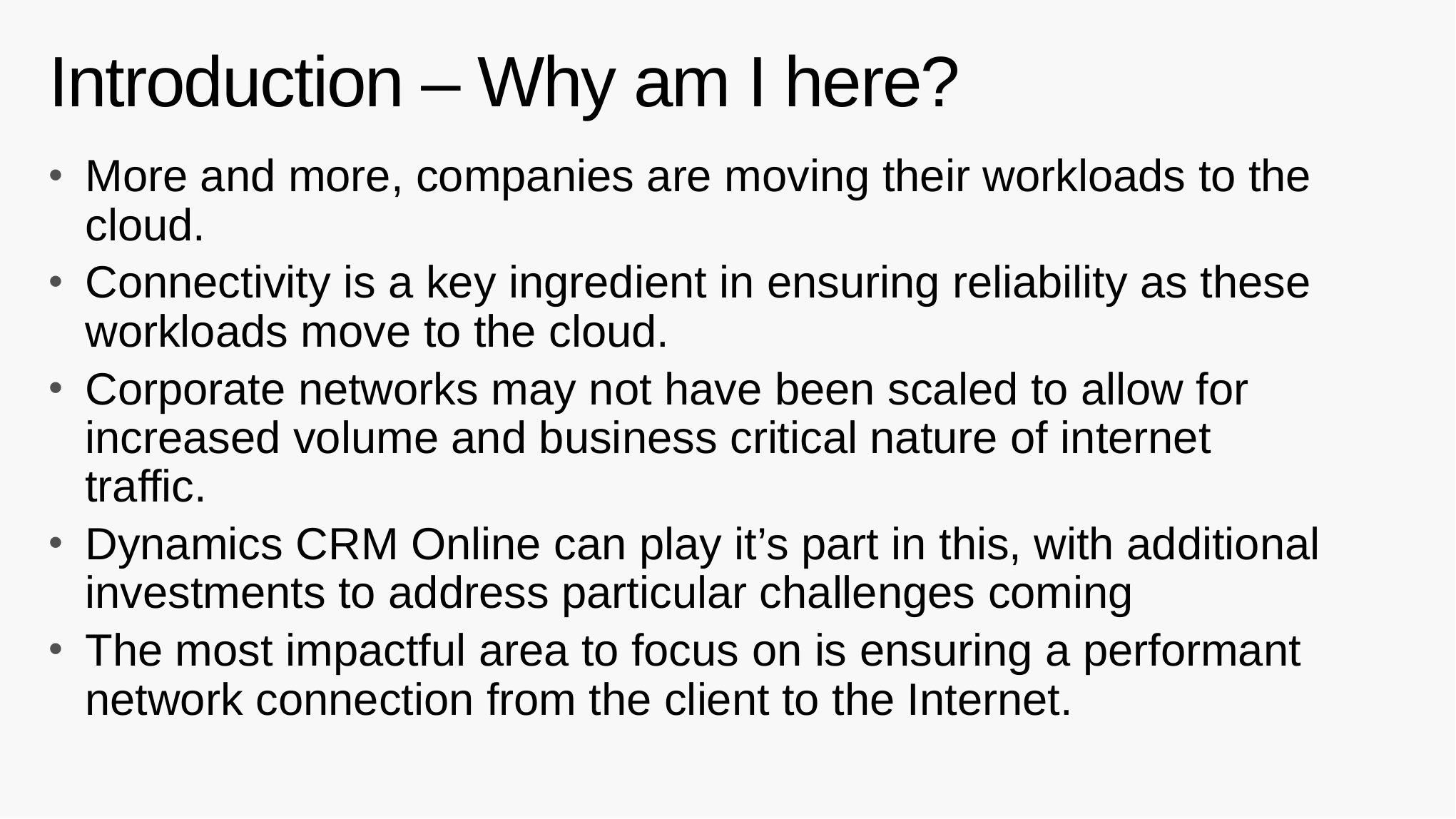

# Introduction – Why am I here?
More and more, companies are moving their workloads to the cloud.
Connectivity is a key ingredient in ensuring reliability as these workloads move to the cloud.
Corporate networks may not have been scaled to allow for increased volume and business critical nature of internet traffic.
Dynamics CRM Online can play it’s part in this, with additional investments to address particular challenges coming
The most impactful area to focus on is ensuring a performant network connection from the client to the Internet.